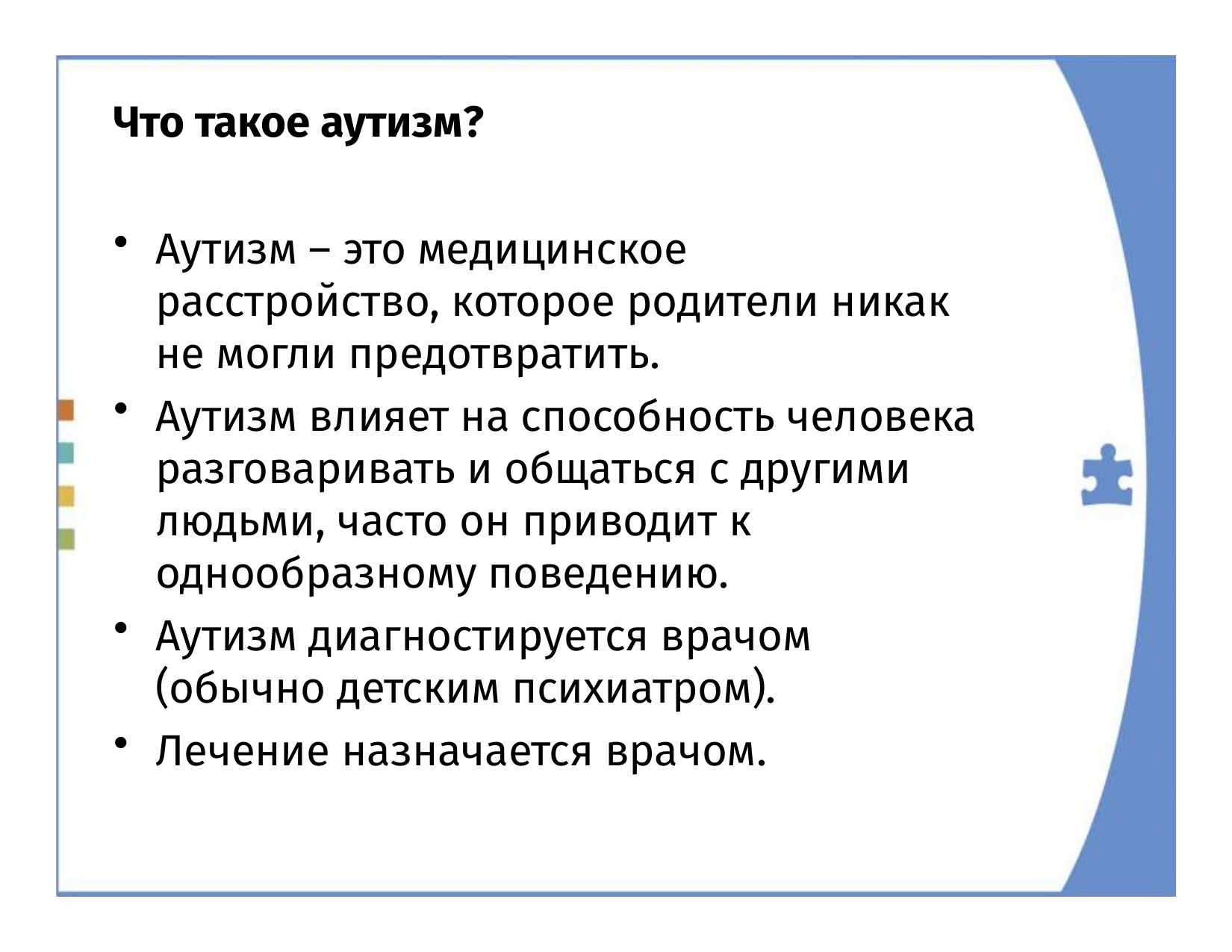

Что такое аутизм?

Аутизм – это медицинское расстройство, которое родители никак не могли предотвратить.
Аутизм влияет на способность человека разговаривать и общаться с другими людьми, часто он приводит к однообразному поведению.
Аутизм диагностируется врачом   (обычно детским психиатром).
Лечение назначается врачом.